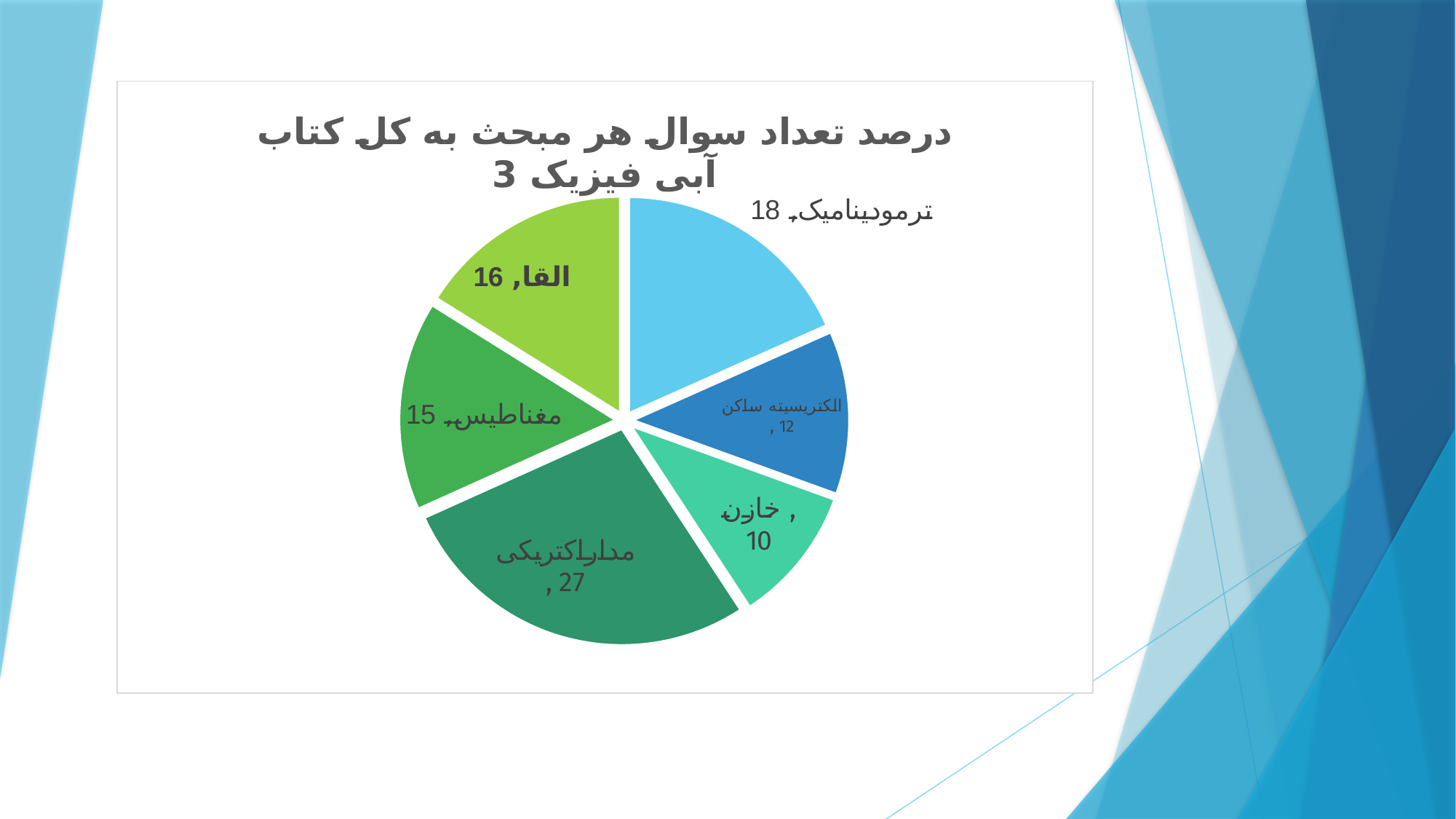

### Chart: درصد تعداد سوال هر مبحث به کل کتاب آبی فیزیک 3

| Category | درصد تعداد سوال ها در این مبحث به کل کتاب آبی |
|---|---|
| 18 | 18.0 |
| 11.963882618510159 | 11.963882618510159 |
| 10.045146726862303 | 10.045146726862303 |
| 27 | 27.0 |
| 15.349887133182843 | 15.349887133182843 |
| 15.80135440180587 | 15.80135440180587 |